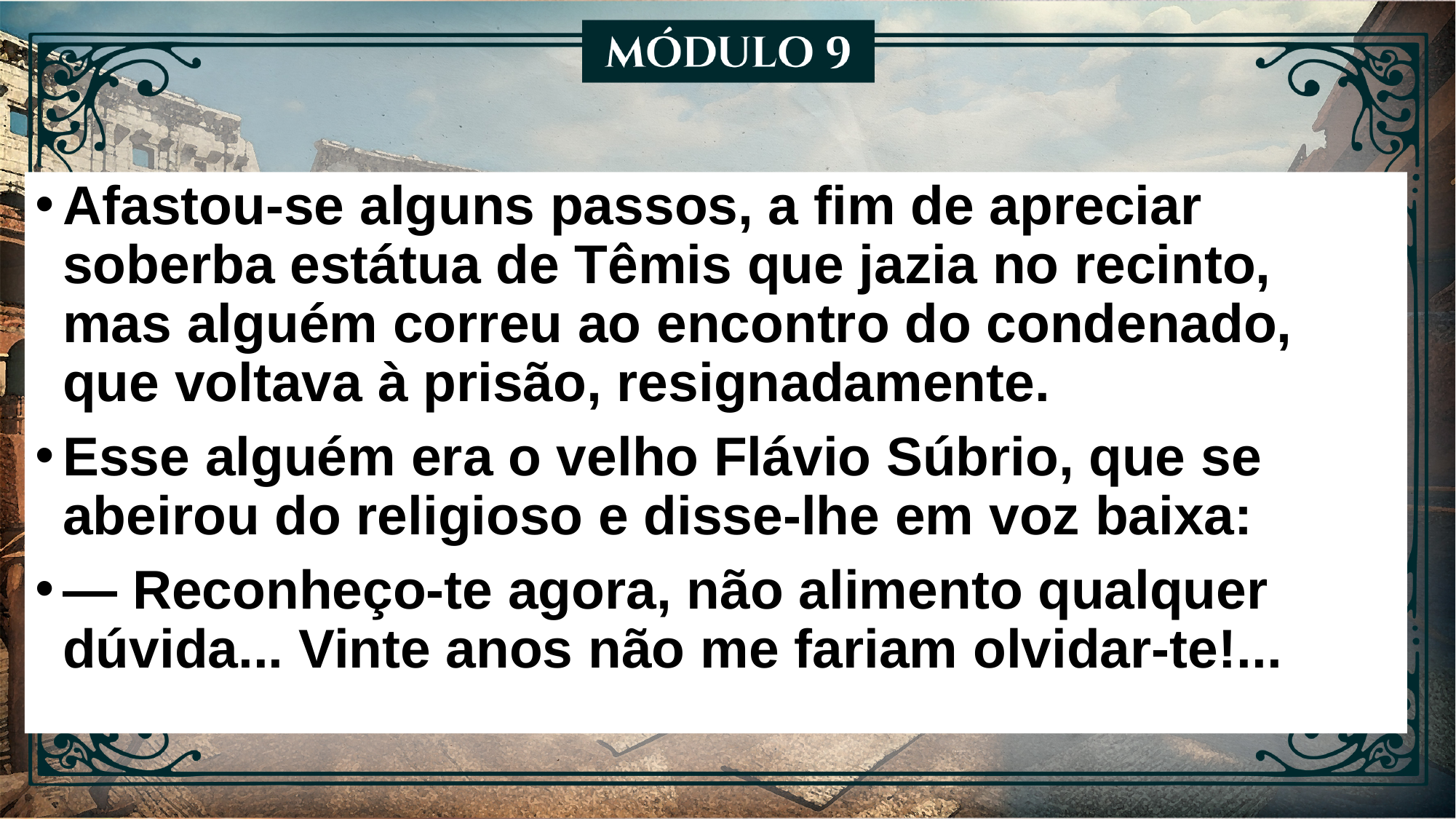

Afastou-se alguns passos, a fim de apreciar soberba estátua de Têmis que jazia no recinto, mas alguém correu ao encontro do condenado, que voltava à prisão, resignadamente.
Esse alguém era o velho Flávio Súbrio, que se abeirou do religioso e disse-lhe em voz baixa:
— Reconheço-te agora, não alimento qualquer dúvida... Vinte anos não me fariam olvidar-te!...